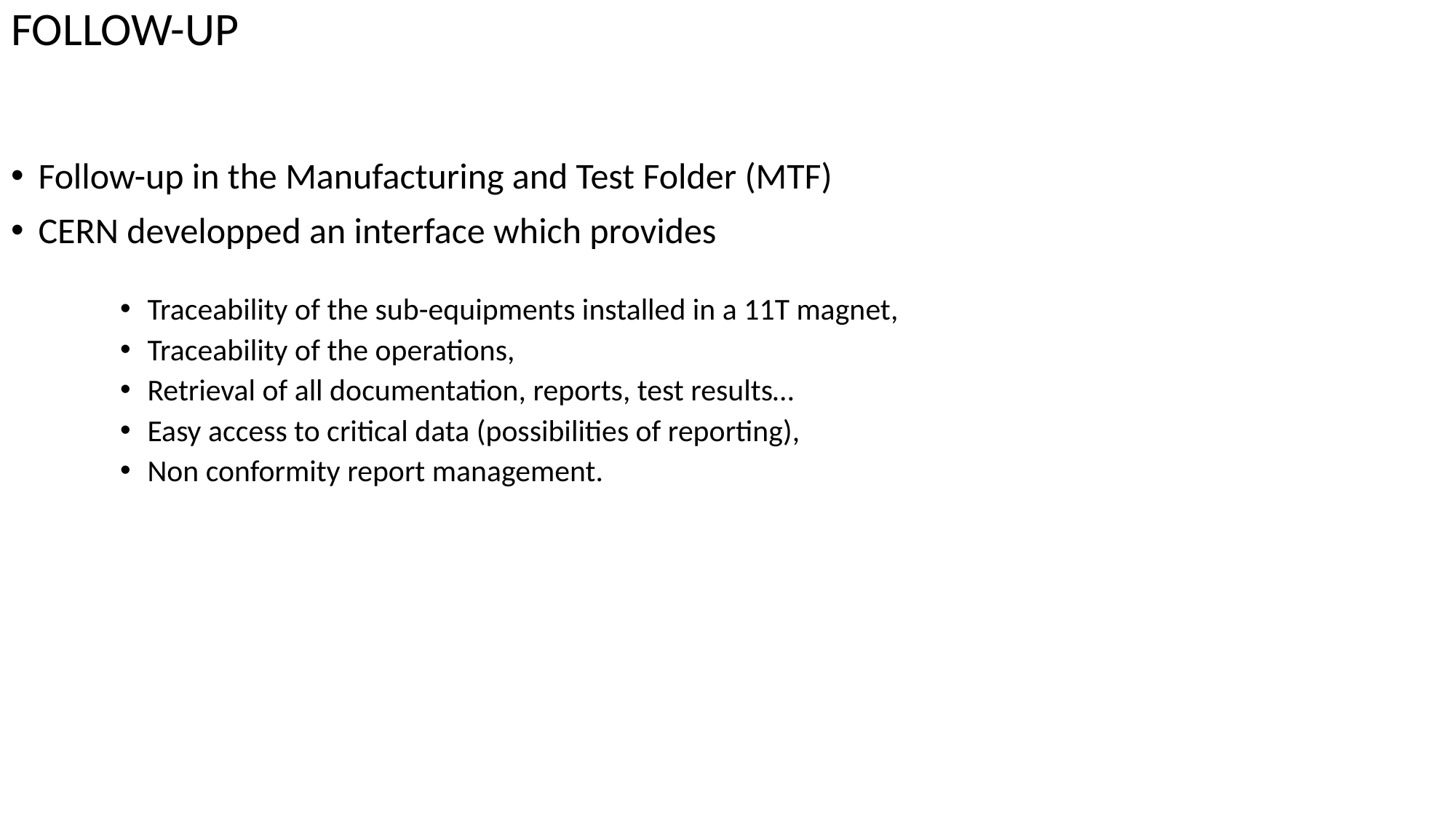

# Follow-up
Follow-up in the Manufacturing and Test Folder (MTF)
CERN developped an interface which provides

Traceability of the sub-equipments installed in a 11T magnet,
Traceability of the operations,
Retrieval of all documentation, reports, test results…
Easy access to critical data (possibilities of reporting),
Non conformity report management.